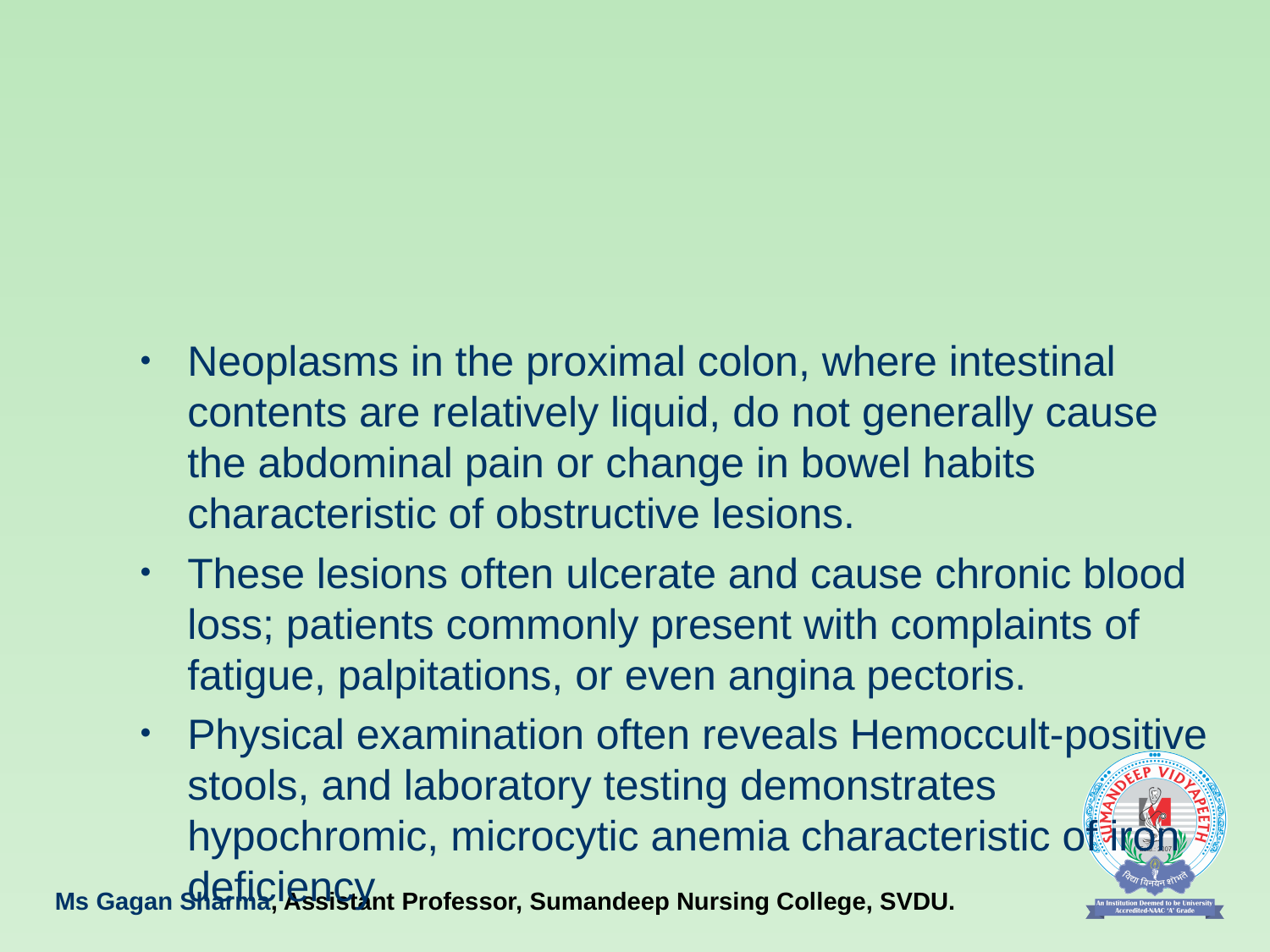

#
Neoplasms in the proximal colon, where intestinal contents are relatively liquid, do not generally cause the abdominal pain or change in bowel habits characteristic of obstructive lesions.
These lesions often ulcerate and cause chronic blood loss; patients commonly present with complaints of fatigue, palpitations, or even angina pectoris.
Physical examination often reveals Hemoccult-positive stools, and laboratory testing demonstrates hypochromic, microcytic anemia characteristic of iron deficiency